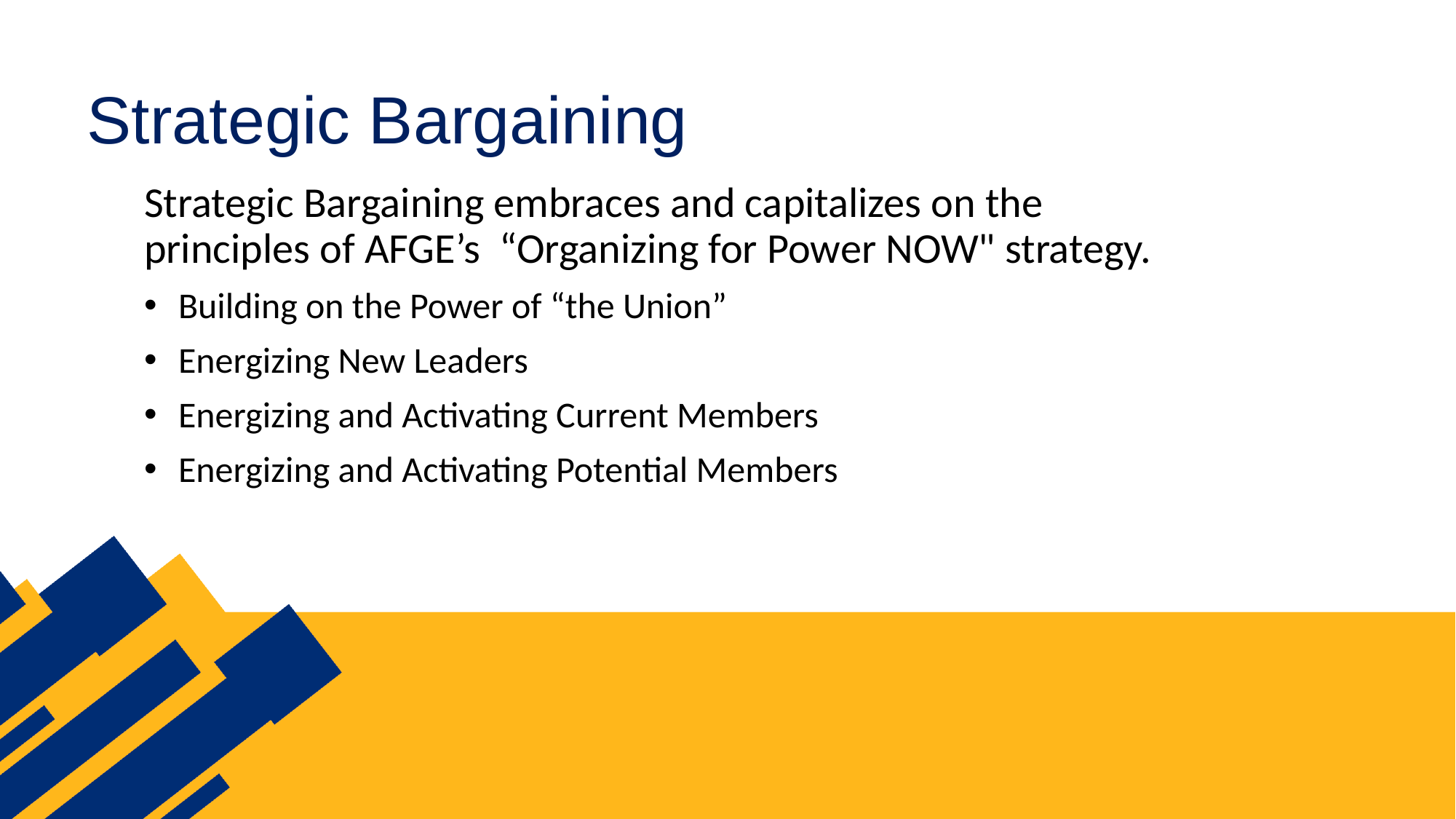

# Strategic Bargaining
Strategic Bargaining embraces and capitalizes on the principles of AFGE’s  “Organizing for Power NOW" strategy.
Building on the Power of “the Union”
Energizing New Leaders
Energizing and Activating Current Members
Energizing and Activating Potential Members